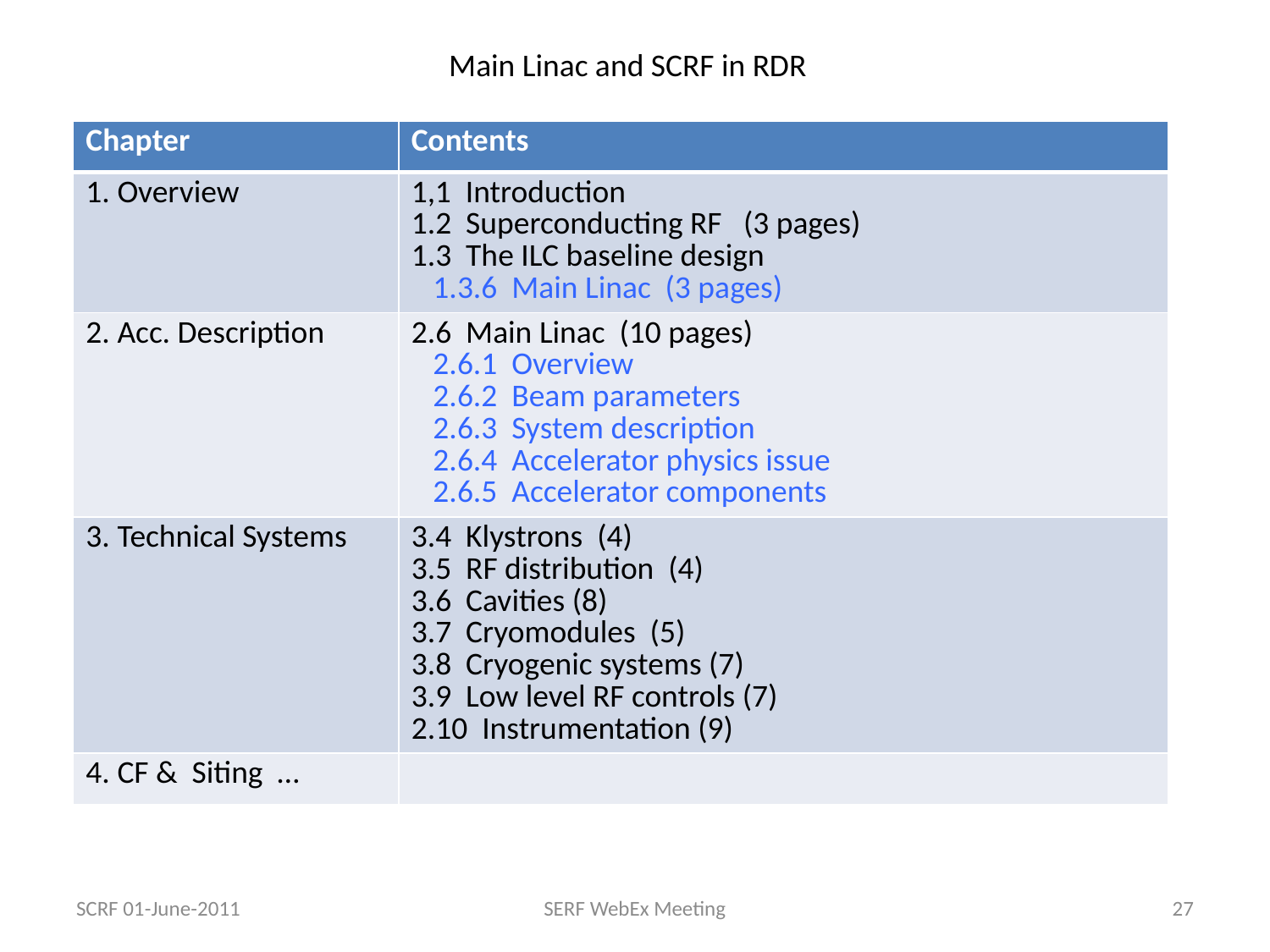

# Main Linac and SCRF in RDR
| Chapter | Contents |
| --- | --- |
| 1. Overview | 1,1 Introduction 1.2 Superconducting RF (3 pages) 1.3 The ILC baseline design 1.3.6 Main Linac (3 pages) |
| 2. Acc. Description | 2.6 Main Linac (10 pages) 2.6.1 Overview 2.6.2 Beam parameters 2.6.3 System description 2.6.4 Accelerator physics issue 2.6.5 Accelerator components |
| 3. Technical Systems | 3.4 Klystrons (4) 3.5 RF distribution (4) 3.6 Cavities (8) 3.7 Cryomodules (5) 3.8 Cryogenic systems (7) 3.9 Low level RF controls (7) 2.10 Instrumentation (9) |
| 4. CF & Siting … |  |
SCRF 01-June-2011
SERF WebEx Meeting
27